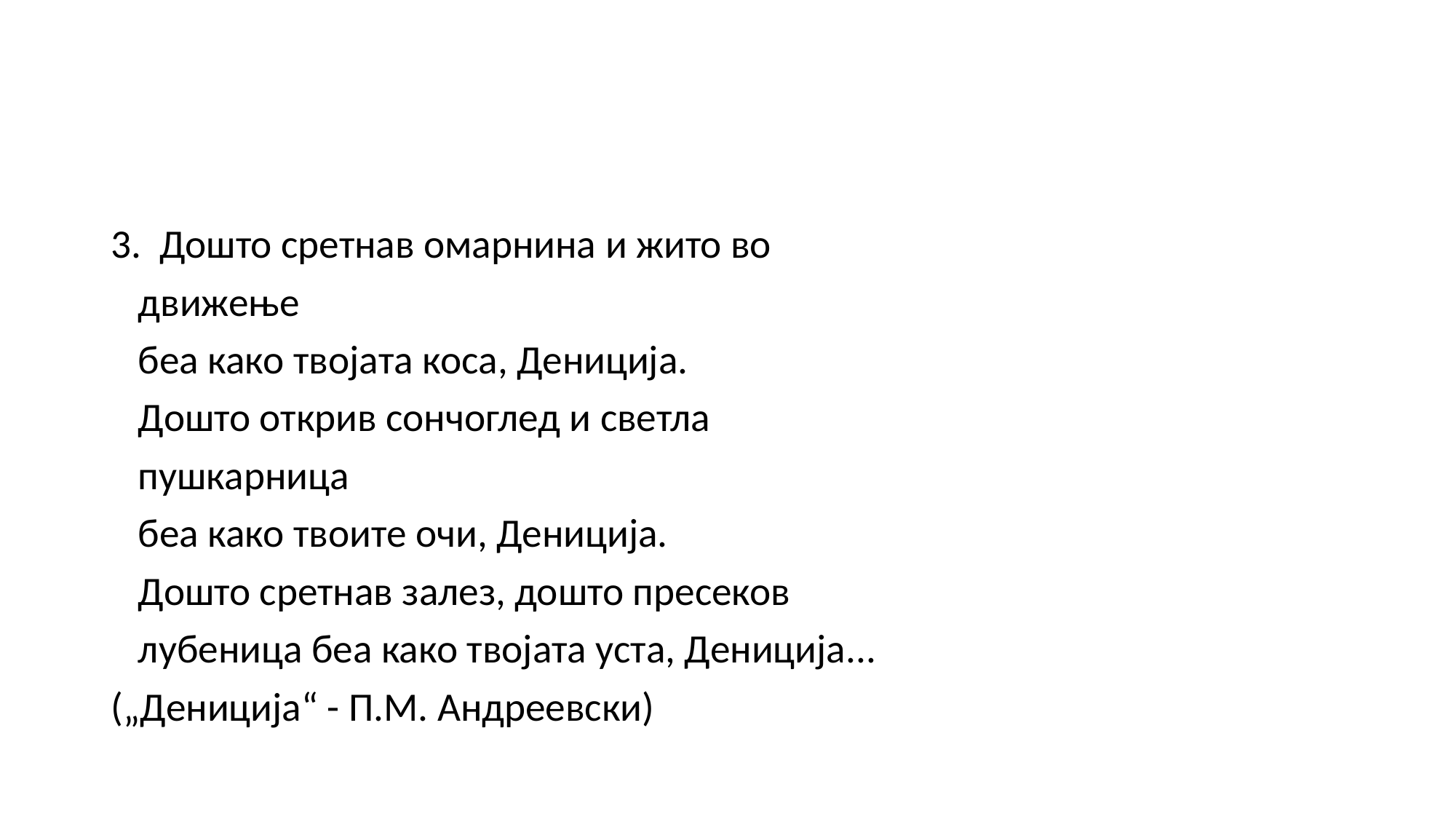

#
3.  Дошто сретнав омарнина и жито во
   движење
   беа како твојата коса, Дениција.
   Дошто открив сончоглед и светла
   пушкарница
   беа како твоите очи, Дениција.
   Дошто сретнав залез, дошто пресеков
   лубеница беа како твојата уста, Дениција...
(„Дениција“ - П.М. Андреевски)